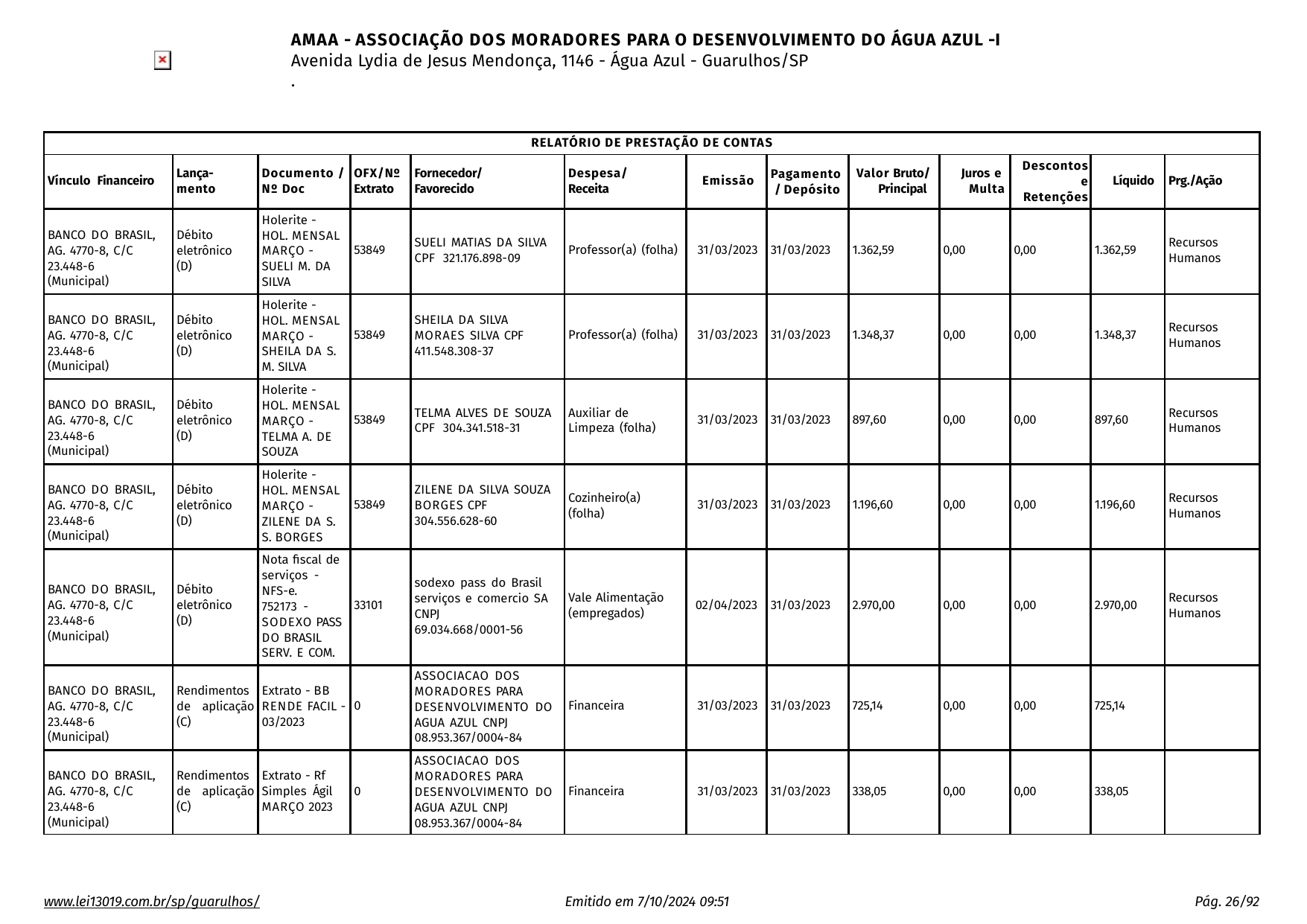

AMAA - ASSOCIAÇÃO DOS MORADORES PARA O DESENVOLVIMENTO DO ÁGUA AZUL -I
Avenida Lydia de Jesus Mendonça, 1146 - Água Azul - Guarulhos/SP
.
| RELATÓRIO DE PRESTAÇÃO DE CONTAS |  |  |  |  |  |  |  |  |  |  |  |  |
| --- | --- | --- | --- | --- | --- | --- | --- | --- | --- | --- | --- | --- |
| Vínculo Financeiro | Lança- mento | Documento / Nº Doc | OFX/Nº Extrato | Fornecedor/ Favorecido | Despesa/ Receita | Emissão | Pagamento / Depósito | Valor Bruto/ Principal | Juros e Multa | Descontos e Retenções | Líquido | Prg./Ação |
| BANCO DO BRASIL, AG. 4770-8, C/C 23.448-6 (Municipal) | Débito eletrônico (D) | Holerite - HOL. MENSAL MARÇO - SUELI M. DA SILVA | 53849 | SUELI MATIAS DA SILVA CPF 321.176.898-09 | Professor(a) (folha) | 31/03/2023 | 31/03/2023 | 1.362,59 | 0,00 | 0,00 | 1.362,59 | Recursos Humanos |
| BANCO DO BRASIL, AG. 4770-8, C/C 23.448-6 (Municipal) | Débito eletrônico (D) | Holerite - HOL. MENSAL MARÇO - SHEILA DA S. M. SILVA | 53849 | SHEILA DA SILVA MORAES SILVA CPF 411.548.308-37 | Professor(a) (folha) | 31/03/2023 | 31/03/2023 | 1.348,37 | 0,00 | 0,00 | 1.348,37 | Recursos Humanos |
| BANCO DO BRASIL, AG. 4770-8, C/C 23.448-6 (Municipal) | Débito eletrônico (D) | Holerite - HOL. MENSAL MARÇO - TELMA A. DE SOUZA | 53849 | TELMA ALVES DE SOUZA CPF 304.341.518-31 | Auxiliar de Limpeza (folha) | 31/03/2023 | 31/03/2023 | 897,60 | 0,00 | 0,00 | 897,60 | Recursos Humanos |
| BANCO DO BRASIL, AG. 4770-8, C/C 23.448-6 (Municipal) | Débito eletrônico (D) | Holerite - HOL. MENSAL MARÇO - ZILENE DA S. S. BORGES | 53849 | ZILENE DA SILVA SOUZA BORGES CPF 304.556.628-60 | Cozinheiro(a) (folha) | 31/03/2023 | 31/03/2023 | 1.196,60 | 0,00 | 0,00 | 1.196,60 | Recursos Humanos |
| BANCO DO BRASIL, AG. 4770-8, C/C 23.448-6 (Municipal) | Débito eletrônico (D) | Nota fiscal de serviços - NFS-e. 752173 - SODEXO PASS DO BRASIL SERV. E COM. | 33101 | sodexo pass do Brasil serviços e comercio SA CNPJ 69.034.668/0001-56 | Vale Alimentação (empregados) | 02/04/2023 | 31/03/2023 | 2.970,00 | 0,00 | 0,00 | 2.970,00 | Recursos Humanos |
| BANCO DO BRASIL, AG. 4770-8, C/C 23.448-6 (Municipal) | Rendimentos de aplicação (C) | Extrato - BB RENDE FACIL - 03/2023 | 0 | ASSOCIACAO DOS MORADORES PARA DESENVOLVIMENTO DO AGUA AZUL CNPJ 08.953.367/0004-84 | Financeira | 31/03/2023 | 31/03/2023 | 725,14 | 0,00 | 0,00 | 725,14 |  |
| BANCO DO BRASIL, AG. 4770-8, C/C 23.448-6 (Municipal) | Rendimentos de aplicação (C) | Extrato - Rf Simples Ágil MARÇO 2023 | 0 | ASSOCIACAO DOS MORADORES PARA DESENVOLVIMENTO DO AGUA AZUL CNPJ 08.953.367/0004-84 | Financeira | 31/03/2023 | 31/03/2023 | 338,05 | 0,00 | 0,00 | 338,05 |  |
www.lei13019.com.br/sp/guarulhos/
Emitido em 7/10/2024 09:51
Pág. 26/92